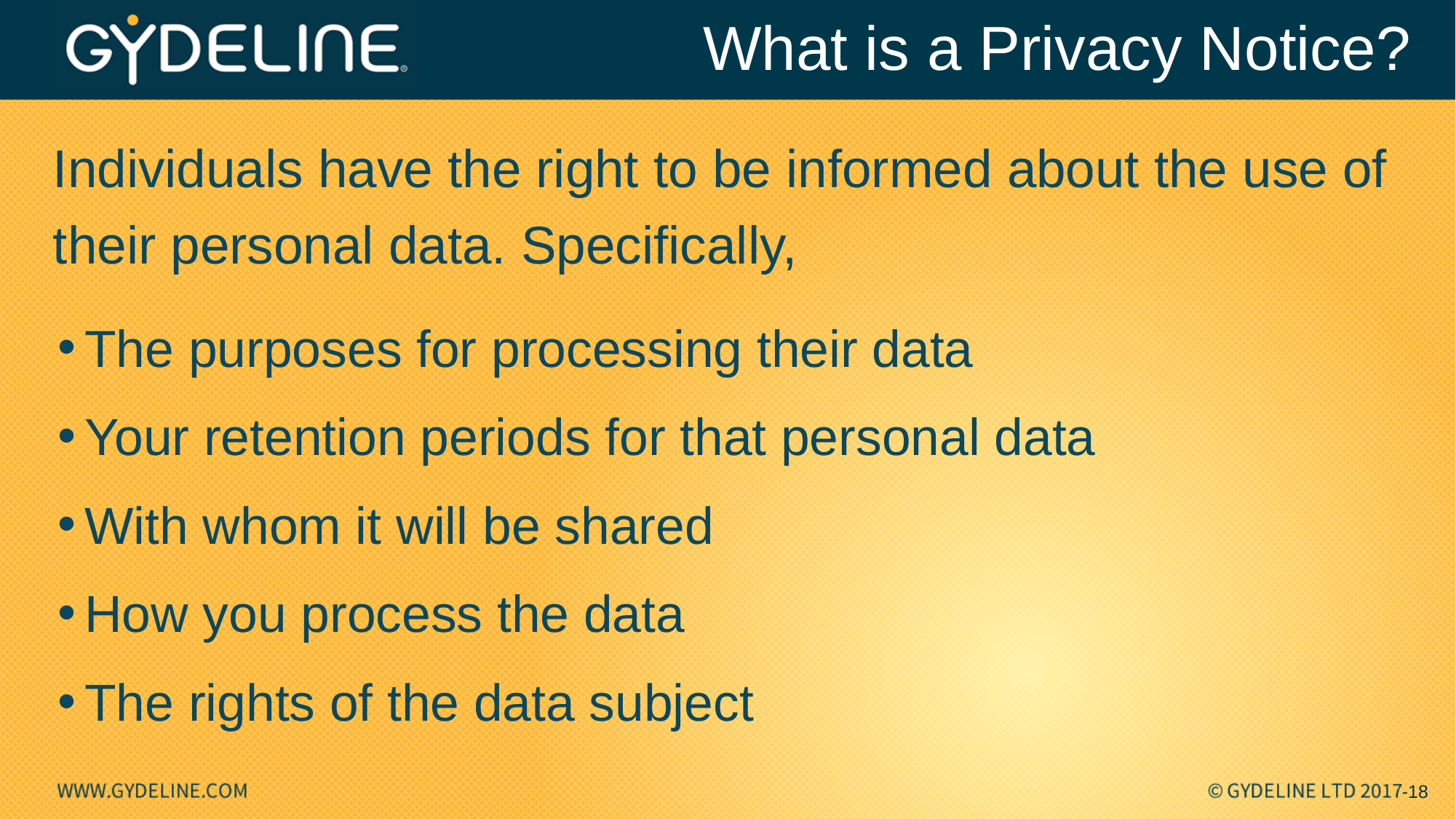

# What is a Privacy Notice?
Individuals have the right to be informed about the use of their personal data. Specifically,
The purposes for processing their data
Your retention periods for that personal data
With whom it will be shared
How you process the data
The rights of the data subject